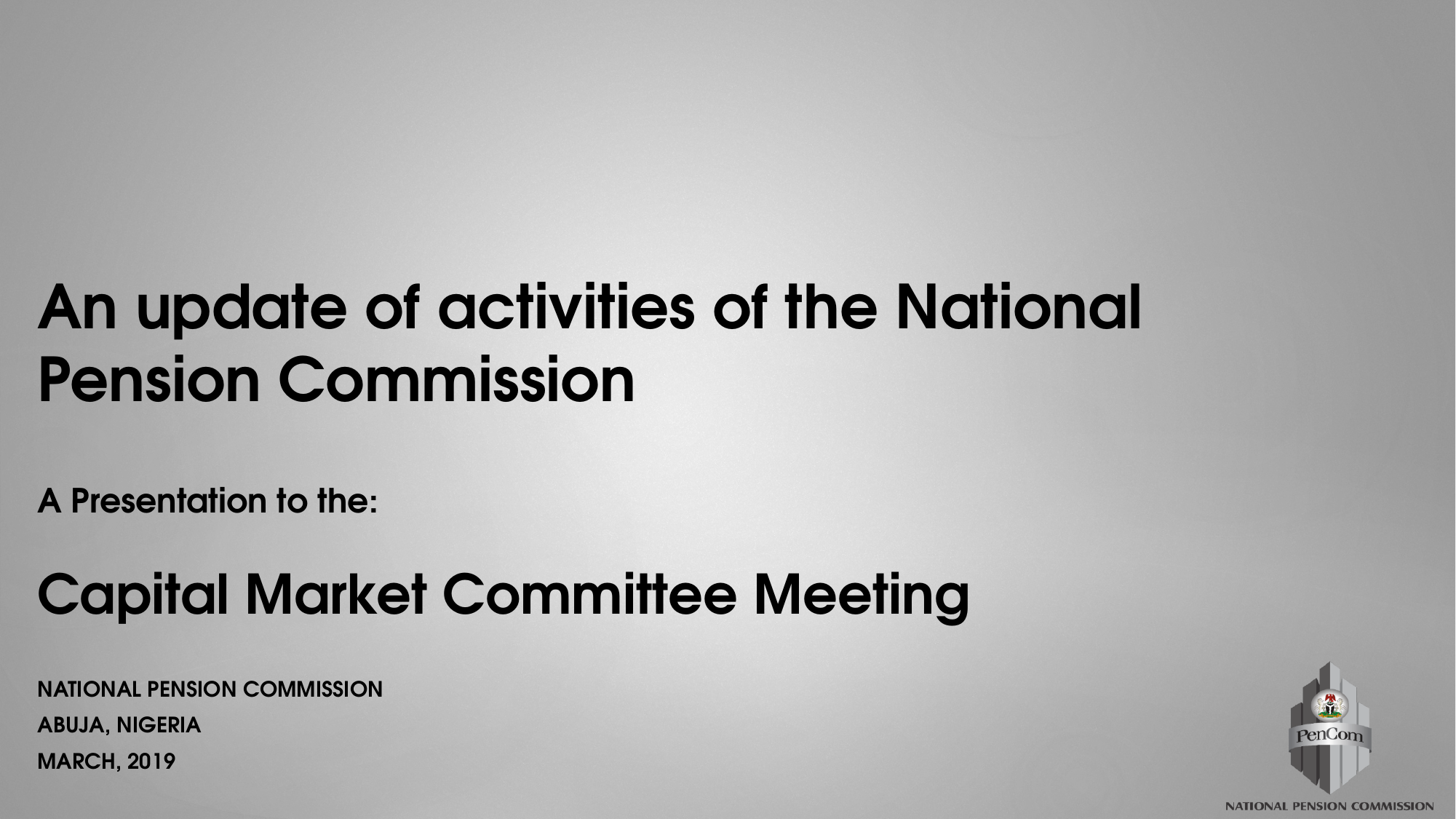

# An update of activities of the National Pension Commission A Presentation to the: Capital Market Committee Meeting
National Pension Commission
Abuja, Nigeria
MARCH, 2019